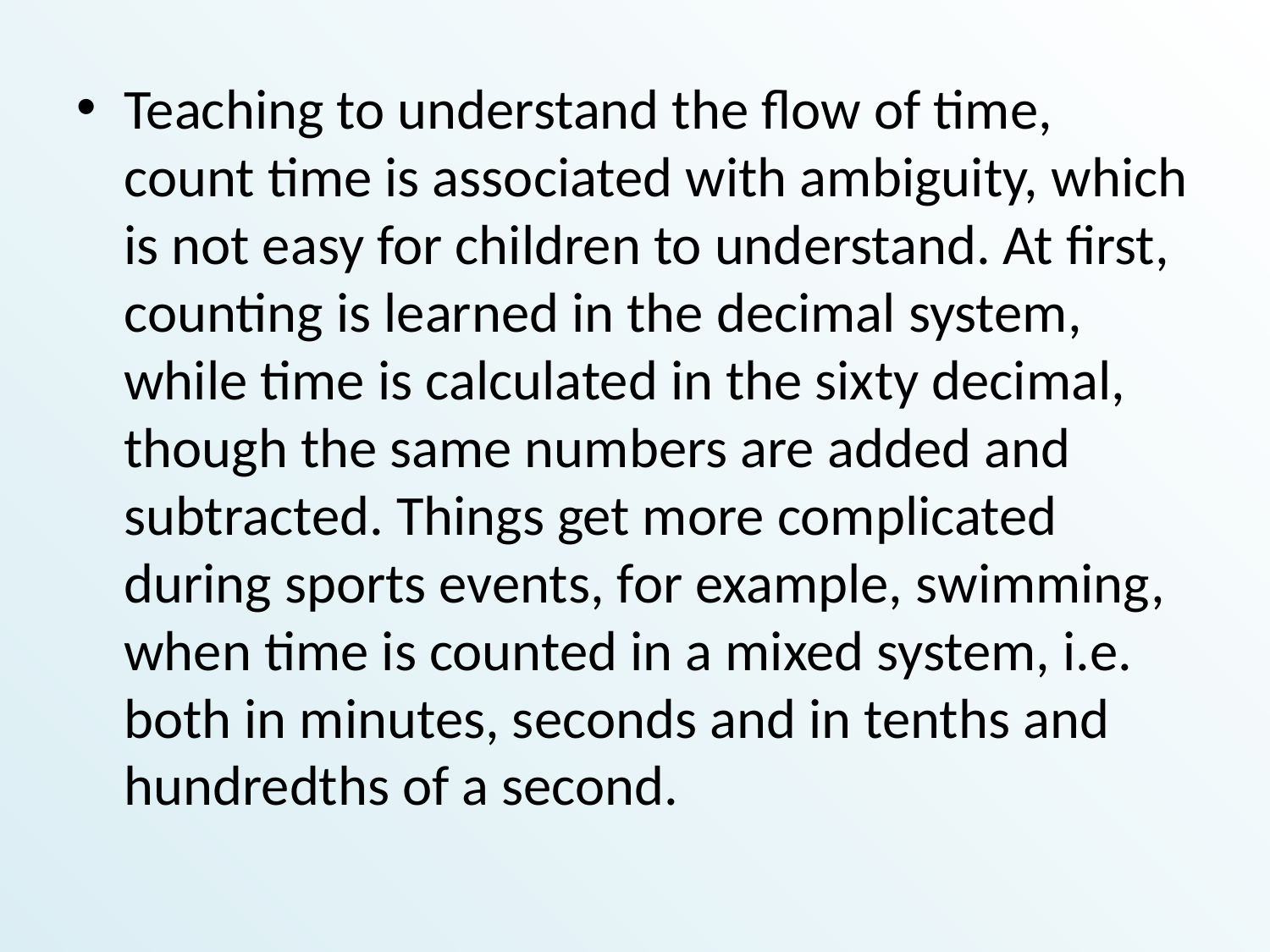

Teaching to understand the flow of time, count time is associated with ambiguity, which is not easy for children to understand. At first, counting is learned in the decimal system, while time is calculated in the sixty decimal, though the same numbers are added and subtracted. Things get more complicated during sports events, for example, swimming, when time is counted in a mixed system, i.e. both in minutes, seconds and in tenths and hundredths of a second.